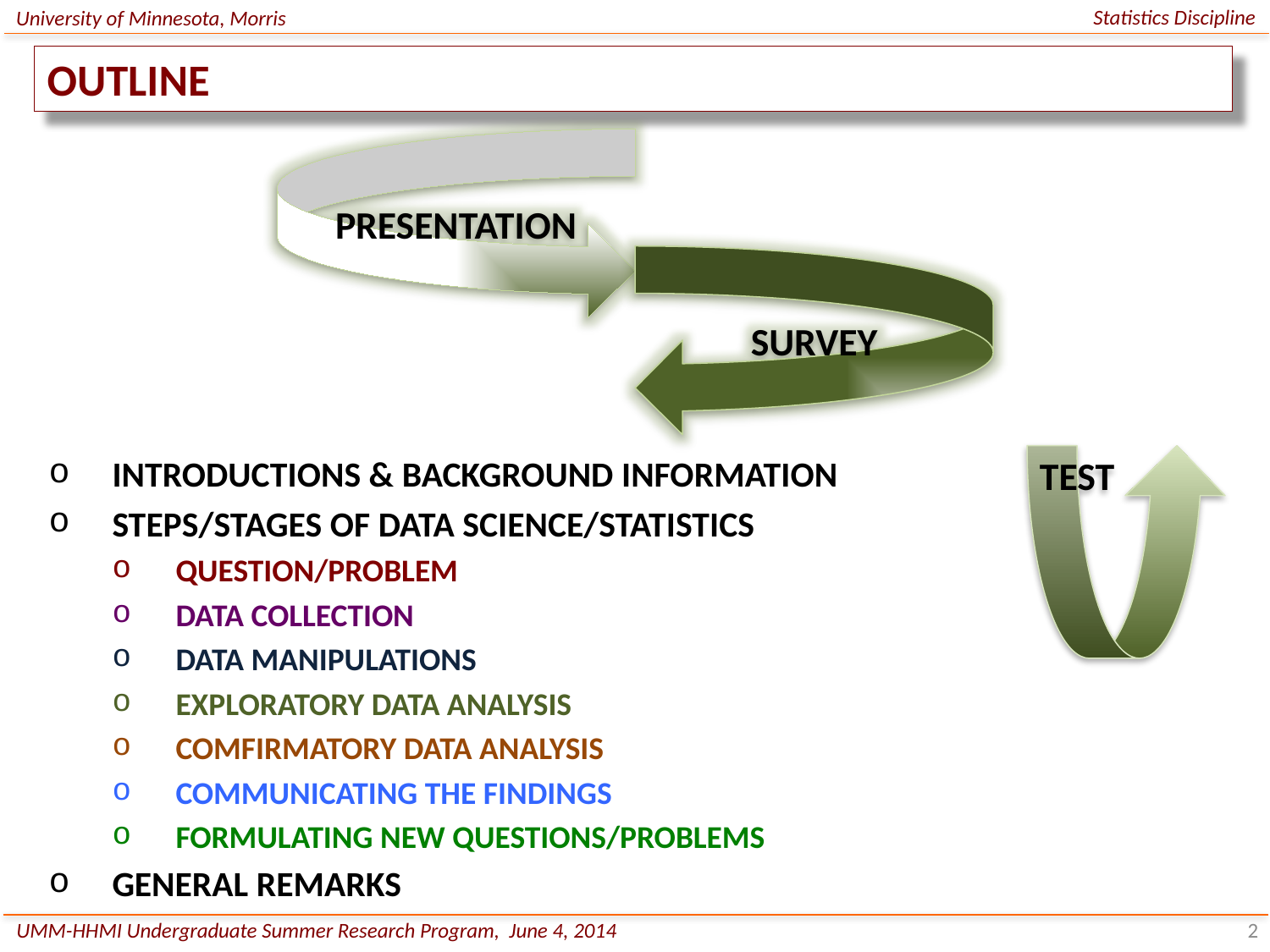

Statistics Discipline
University of Minnesota, Morris
OUTLINE
PRESENTATION
SURVEY
INTRODUCTIONS & BACKGROUND INFORMATION
STEPS/STAGES OF DATA SCIENCE/STATISTICS
QUESTION/PROBLEM
DATA COLLECTION
DATA MANIPULATIONS
EXPLORATORY DATA ANALYSIS
COMFIRMATORY DATA ANALYSIS
COMMUNICATING THE FINDINGS
FORMULATING NEW QUESTIONS/PROBLEMS
GENERAL REMARKS

TEST
UMM-HHMI Undergraduate Summer Research Program,  June 4, 2014
2